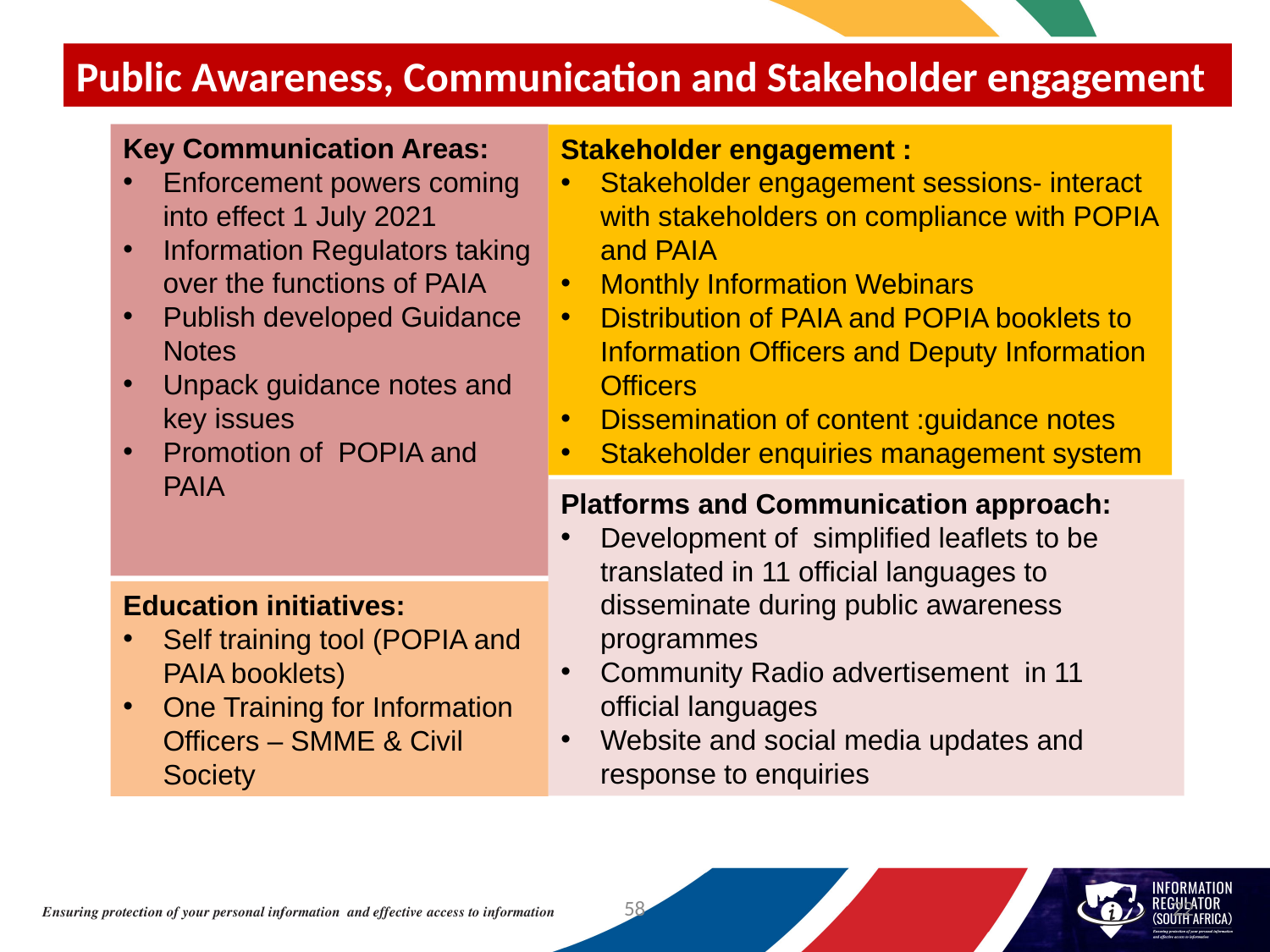

Public Awareness, Communication and Stakeholder engagement
Key Communication Areas:
Enforcement powers coming into effect 1 July 2021
Information Regulators taking over the functions of PAIA
Publish developed Guidance Notes
Unpack guidance notes and key issues
Promotion of  POPIA and PAIA

Stakeholder engagement :
Stakeholder engagement sessions- interact with stakeholders on compliance with POPIA and PAIA
Monthly Information Webinars
Distribution of PAIA and POPIA booklets to Information Officers and Deputy Information Officers
Dissemination of content :guidance notes
Stakeholder enquiries management system
Platforms and Communication approach:
Development of  simplified leaflets to be translated in 11 official languages to disseminate during public awareness programmes
Community Radio advertisement  in 11 official languages
Website and social media updates and response to enquiries
Education initiatives:
Self training tool (POPIA and PAIA booklets)
One Training for Information Officers – SMME & Civil Society
58
22